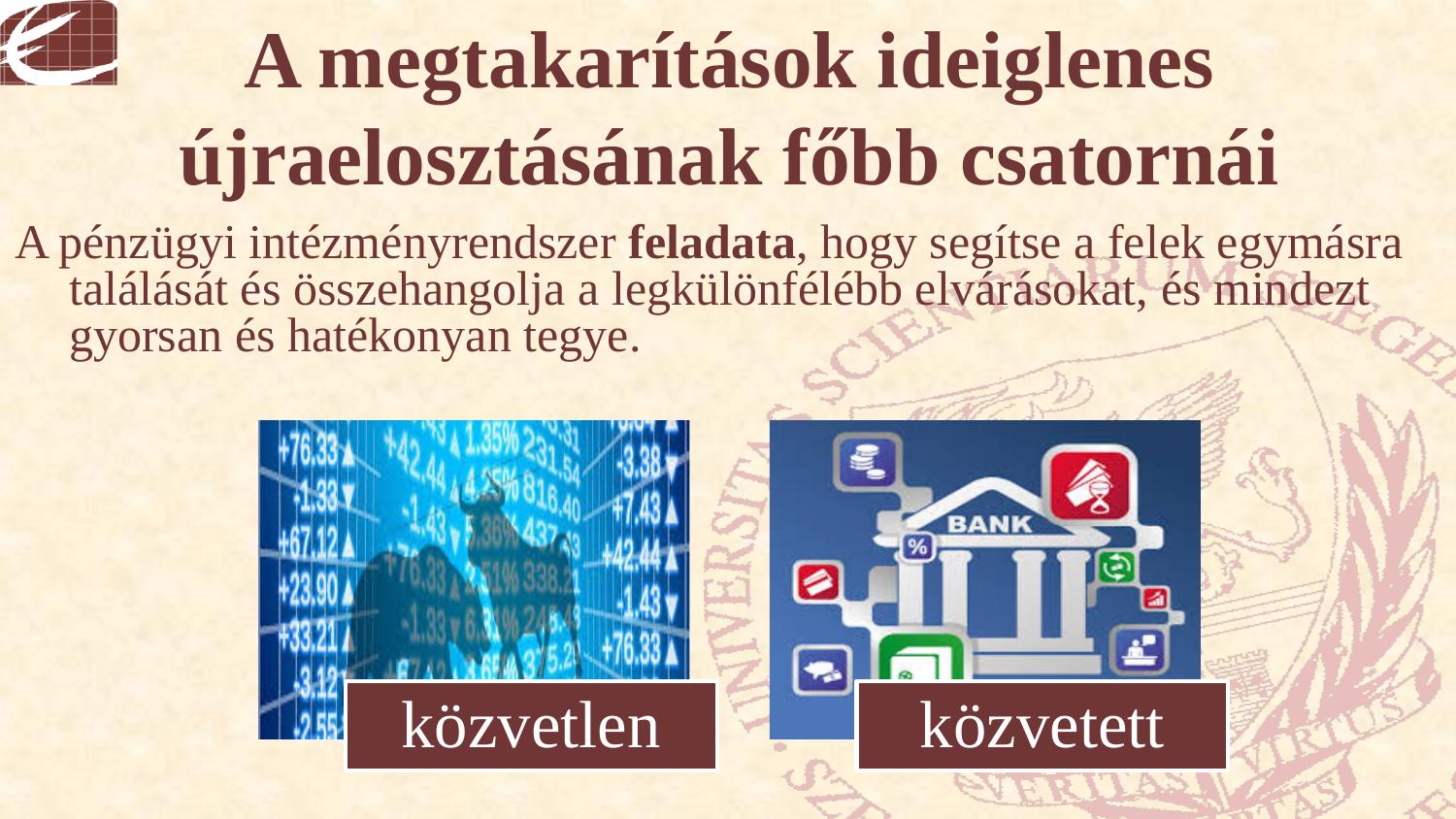

# A megtakarítások ideiglenes újraelosztásának főbb csatornái
A pénzügyi intézményrendszer feladata, hogy segítse a felek egymásra találását és összehangolja a legkülönfélébb elvárásokat, és mindezt gyorsan és hatékonyan tegye.
közvetlen
közvetett